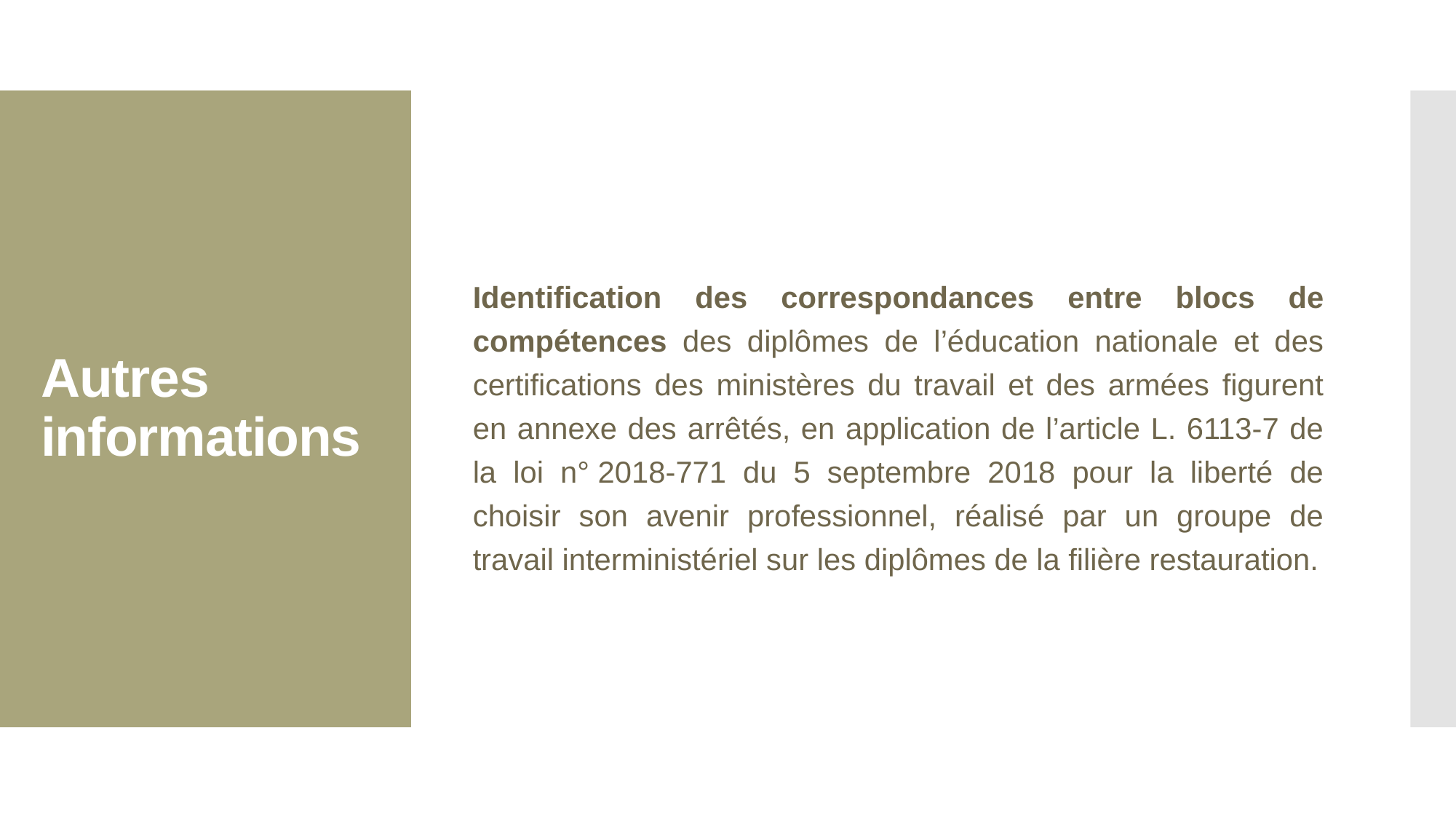

Identification des correspondances entre blocs de compétences des diplômes de l’éducation nationale et des certifications des ministères du travail et des armées figurent en annexe des arrêtés, en application de l’article L. 6113-7 de la loi n° 2018-771 du 5 septembre 2018 pour la liberté de choisir son avenir professionnel, réalisé par un groupe de travail interministériel sur les diplômes de la filière restauration.

# Autres informations